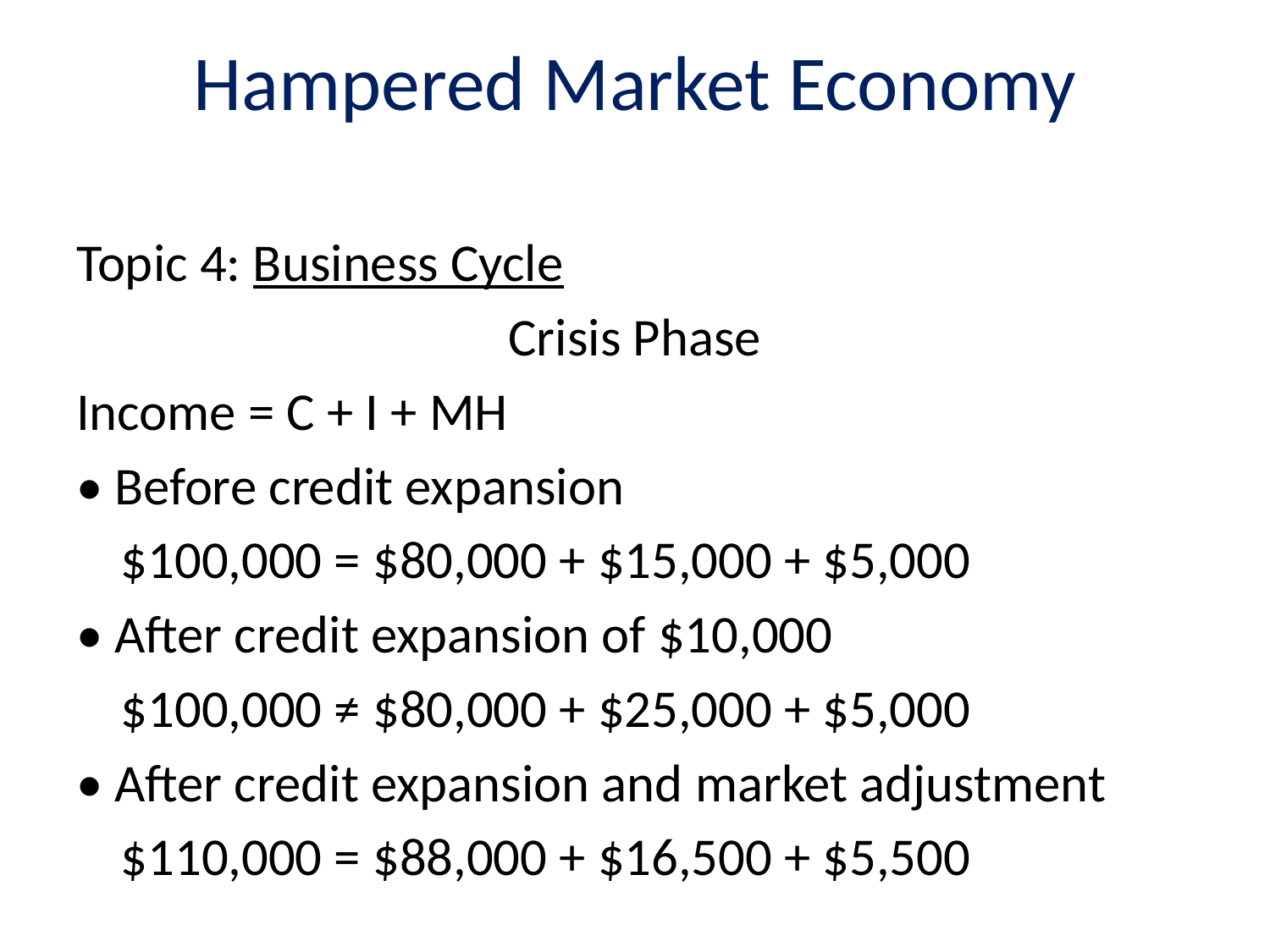

# Hampered Market Economy
Topic 4: Business Cycle
Crisis Phase
Income = C + I + MH
• Before credit expansion
	$100,000 = $80,000 + $15,000 + $5,000
• After credit expansion of $10,000
	$100,000 ≠ $80,000 + $25,000 + $5,000
• After credit expansion and market adjustment
	$110,000 = $88,000 + $16,500 + $5,500